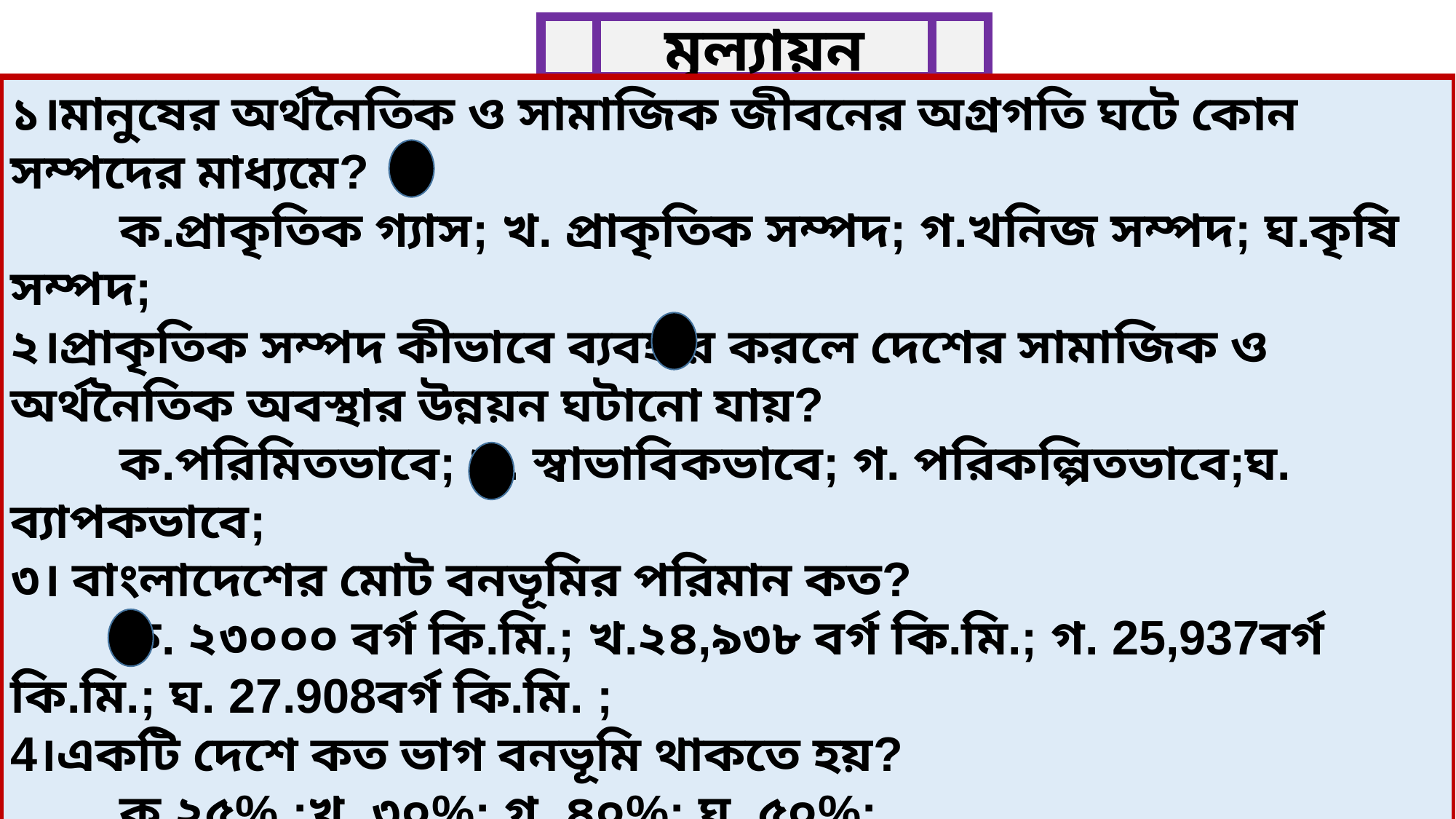

মূল্যায়ন
১।মানুষের অর্থনৈতিক ও সামাজিক জীবনের অগ্রগতি ঘটে কোন সম্পদের মাধ্যমে?
	ক.প্রাকৃতিক গ্যাস; খ. প্রাকৃতিক সম্পদ; গ.খনিজ সম্পদ; ঘ.কৃষি সম্পদ;
২।প্রাকৃতিক সম্পদ কীভাবে ব্যবহার করলে দেশের সামাজিক ও অর্থনৈতিক অবস্থার উন্নয়ন ঘটানো যায়?
	ক.পরিমিতভাবে; খ. স্বাভাবিকভাবে; গ. পরিকল্পিতভাবে;ঘ. ব্যাপকভাবে;
৩। বাংলাদেশের মোট বনভূমির পরিমান কত?
	ক. ২৩০০০ বর্গ কি.মি.; খ.২৪,৯৩৮ বর্গ কি.মি.; গ. 25,937বর্গ কি.মি.; ঘ. 27.908বর্গ কি.মি. ;
4।একটি দেশে কত ভাগ বনভূমি থাকতে হয়?
	ক.২৫% ;খ. ৩০%; গ. ৪০%; ঘ. ৫০%;